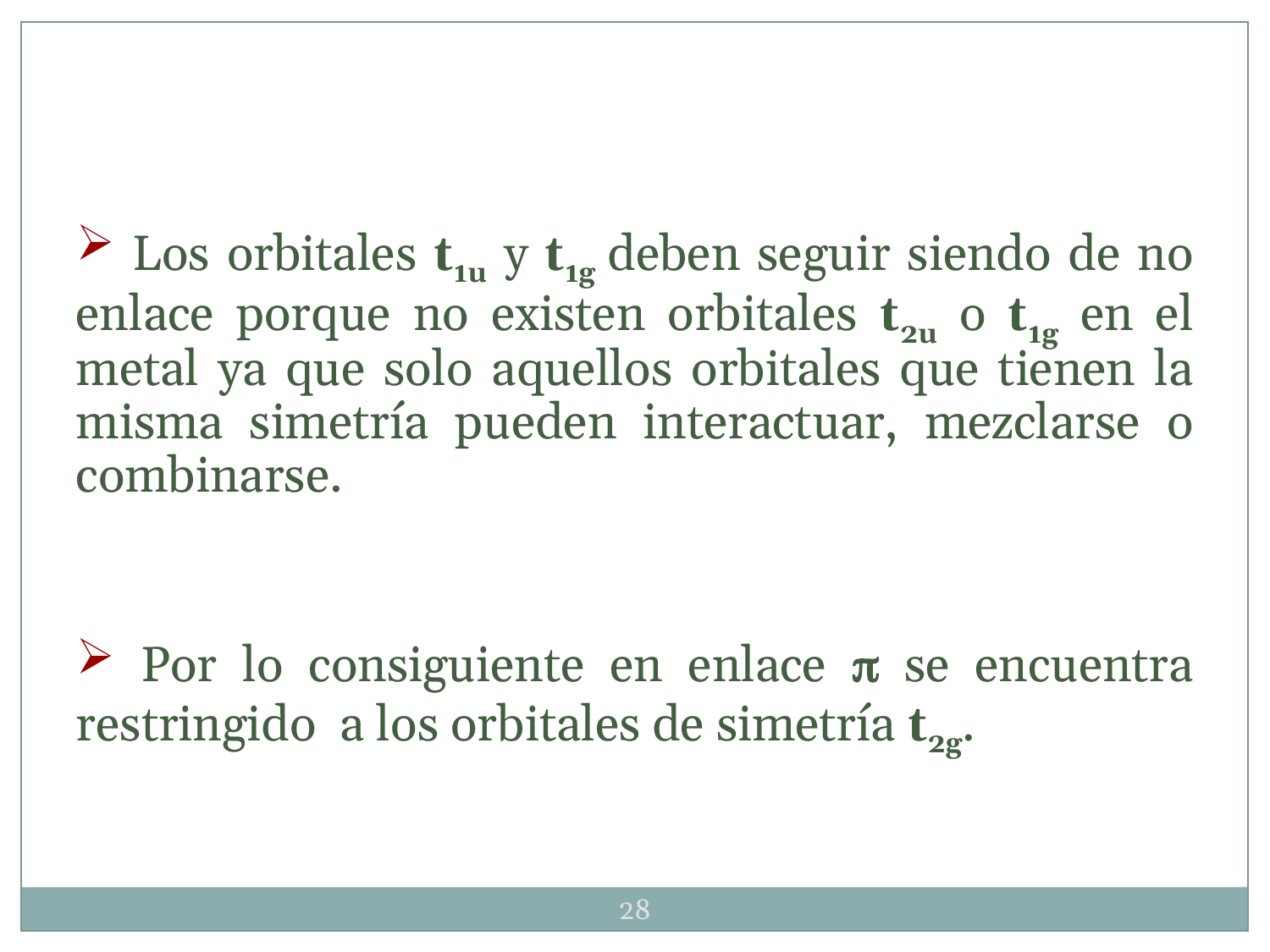

Los orbitales t1u y t1g deben seguir siendo de no enlace porque no existen orbitales t2u o t1g en el metal ya que solo aquellos orbitales que tienen la misma simetría pueden interactuar, mezclarse o combinarse.

 Por lo consiguiente en enlace π se encuentra restringido  a los orbitales de simetría t2g.

28